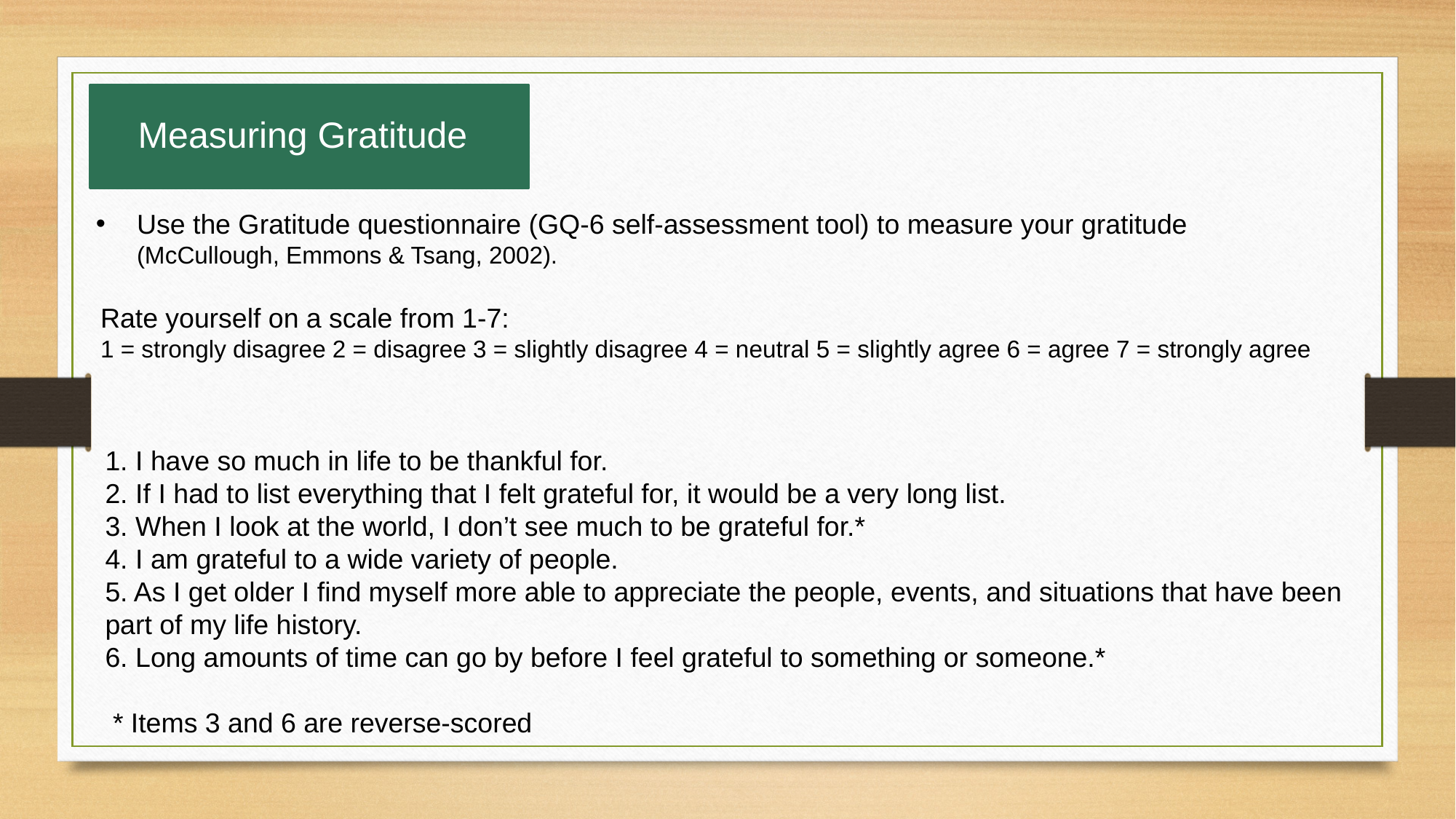

Measuring Gratitude
Use the Gratitude questionnaire (GQ-6 self-assessment tool) to measure your gratitude (McCullough, Emmons & Tsang, 2002).

Rate yourself on a scale from 1-7:
1 = strongly disagree 2 = disagree 3 = slightly disagree 4 = neutral 5 = slightly agree 6 = agree 7 = strongly agree
1. I have so much in life to be thankful for.
2. If I had to list everything that I felt grateful for, it would be a very long list.
3. When I look at the world, I don’t see much to be grateful for.*
4. I am grateful to a wide variety of people.
5. As I get older I find myself more able to appreciate the people, events, and situations that have been part of my life history.
6. Long amounts of time can go by before I feel grateful to something or someone.*

 * Items 3 and 6 are reverse-scored